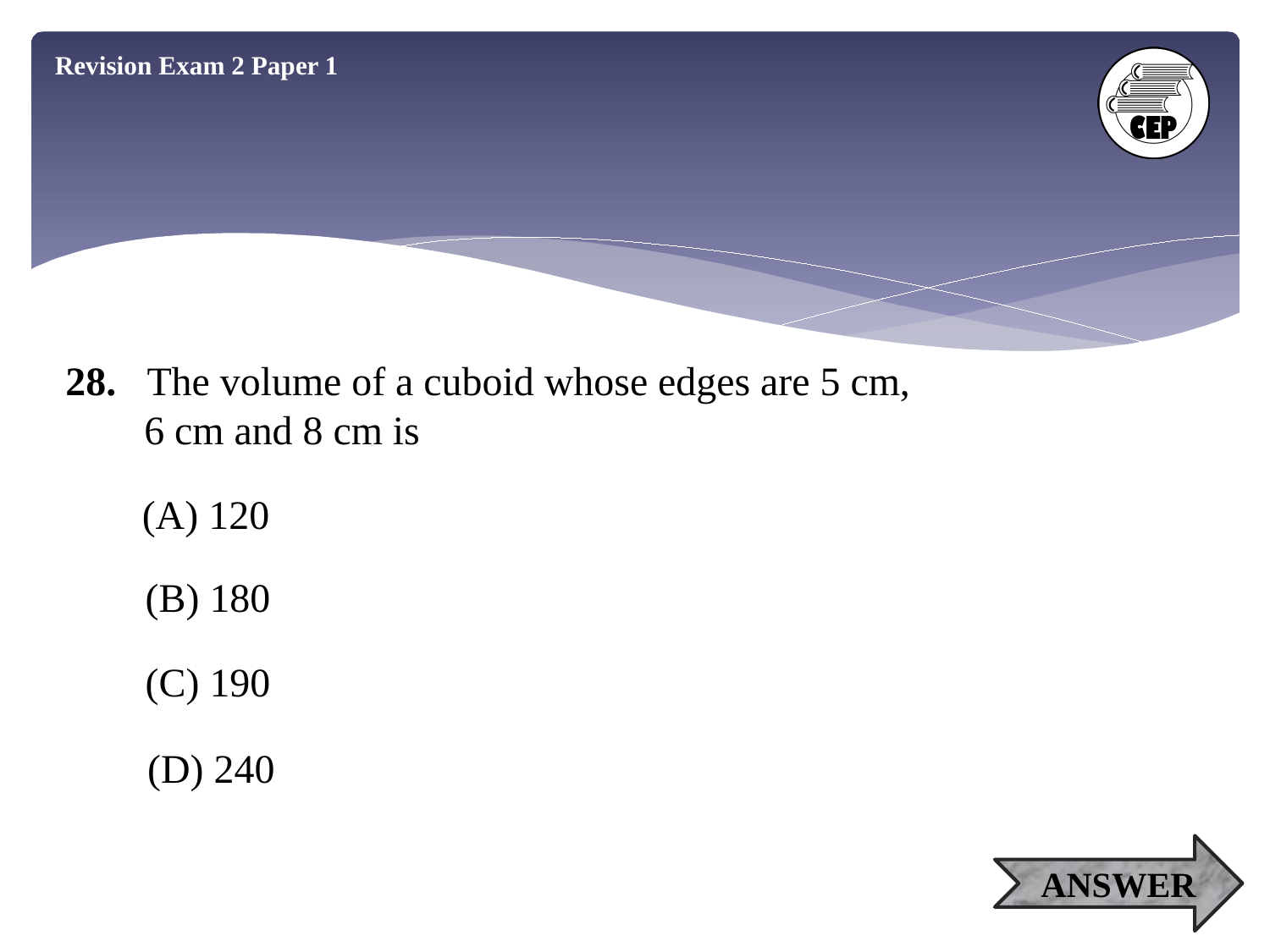

Revision Exam 2 Paper 1
28.   The volume of a cuboid whose edges are 5 cm,
    6 cm and 8 cm is
(A) 120
(B) 180
(C) 190
(D) 240
ANSWER